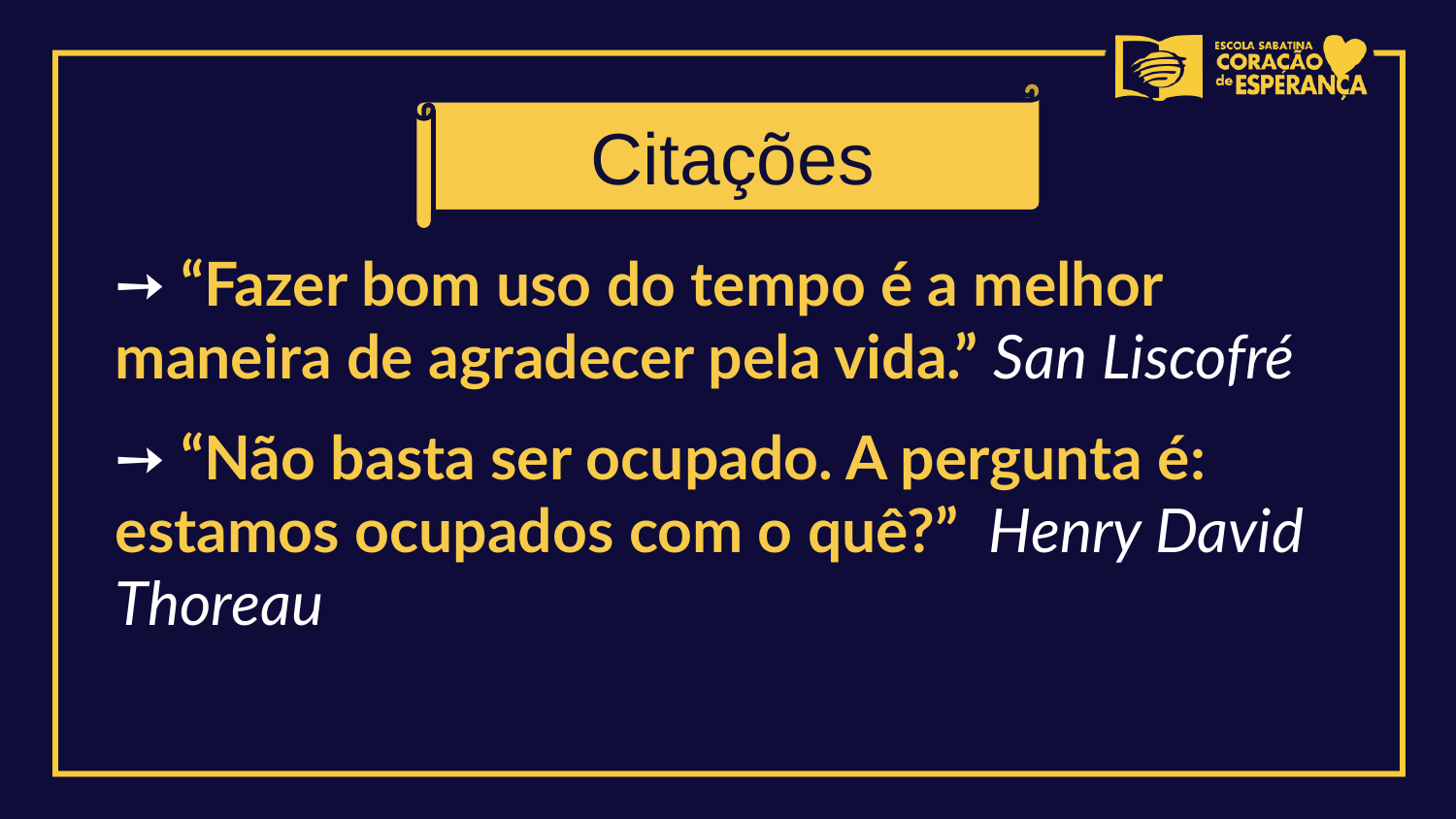

Citações
➙ “Fazer bom uso do tempo é a melhor maneira de agradecer pela vida.” San Liscofré

➙ “Não basta ser ocupado. A pergunta é: estamos ocupados com o quê?”  Henry David Thoreau